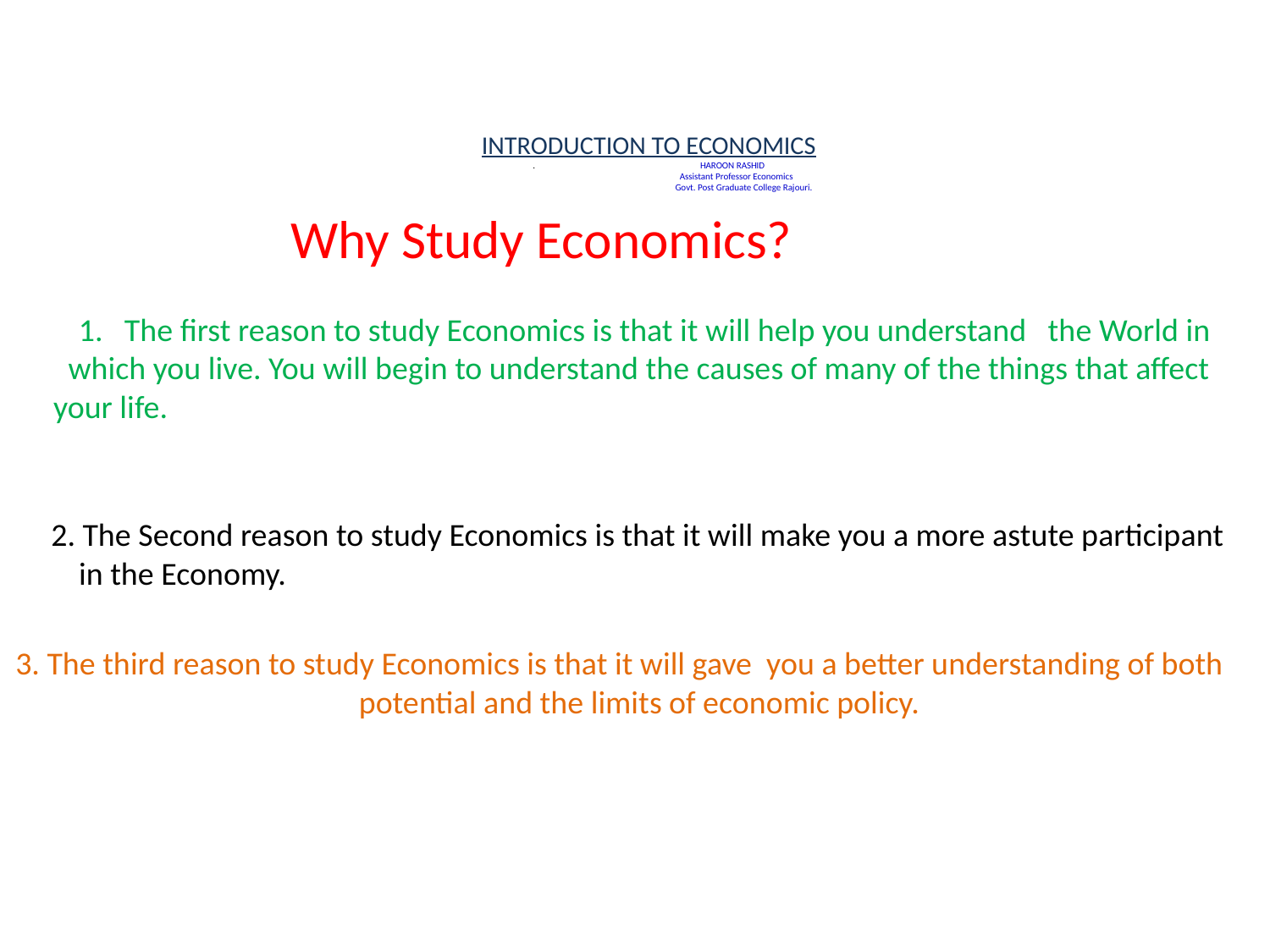

# INTRODUCTION TO ECONOMICS .                                                                              HAROON RASHID Assistant Professor Economics Govt. Post Graduate College Rajouri.
Why Study Economics?

       1.   The first reason to study Economics is that it will help you understand   the World in which you live. You will begin to understand the causes of many of the things that affect your life.

     2. The Second reason to study Economics is that it will make you a more astute participant in the Economy.

3. The third reason to study Economics is that it will gave  you a better understanding of both potential and the limits of economic policy.